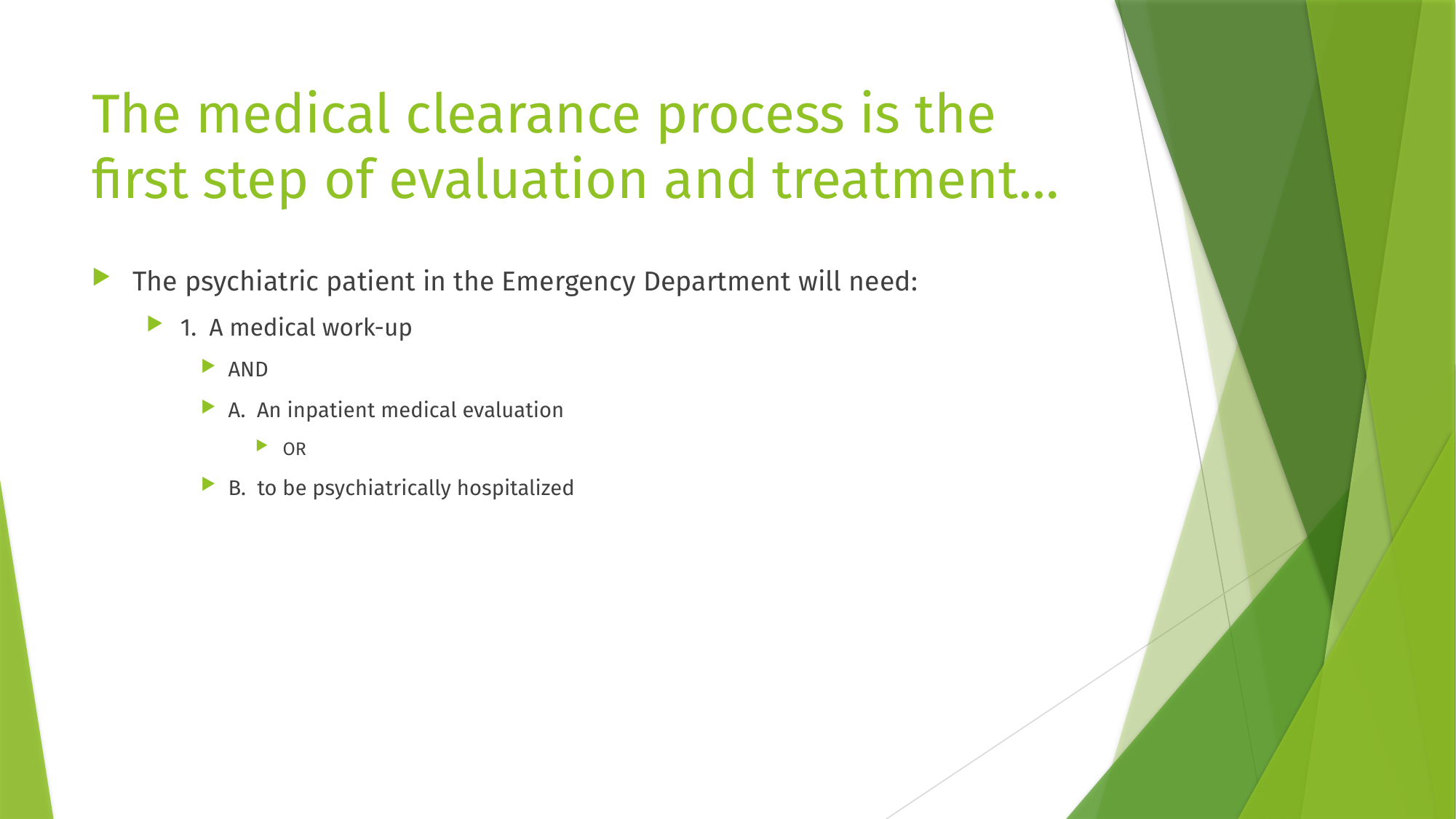

# The medical clearance process is the first step of evaluation and treatment…
The psychiatric patient in the Emergency Department will need:
1.  A medical work-up
AND
A.  An inpatient medical evaluation
OR
B.  to be psychiatrically hospitalized